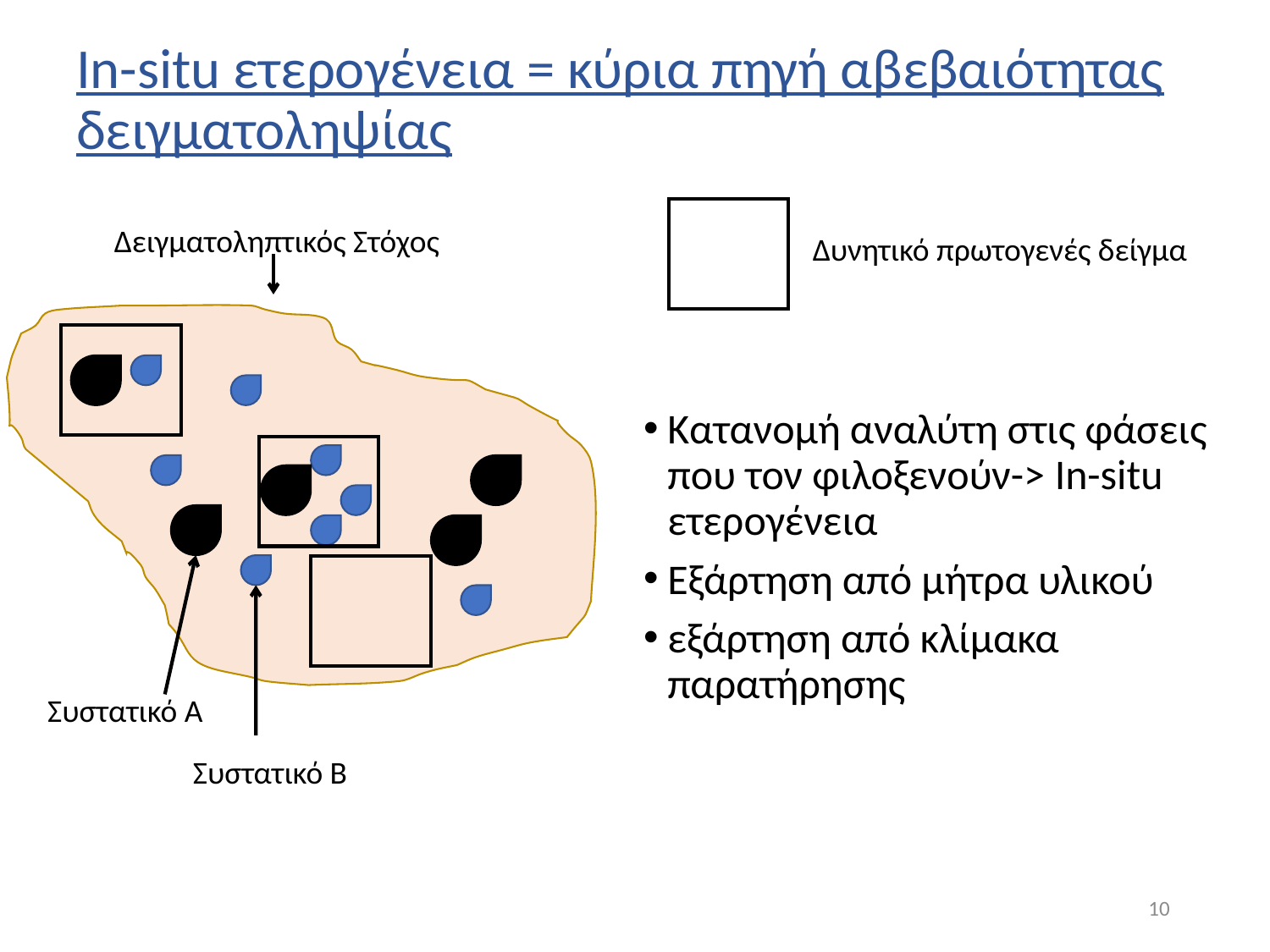

# In-situ ετερογένεια = κύρια πηγή αβεβαιότητας δειγματοληψίας

Δειγματοληπτικός Στόχος
Δυνητικό πρωτογενές δείγμα

Κατανομή αναλύτη στις φάσεις που τον φιλοξενούν-> In-situ ετερογένεια
Εξάρτηση από μήτρα υλικού
εξάρτηση από κλίμακα παρατήρησης

Συστατικό Α
Συστατικό Β
10